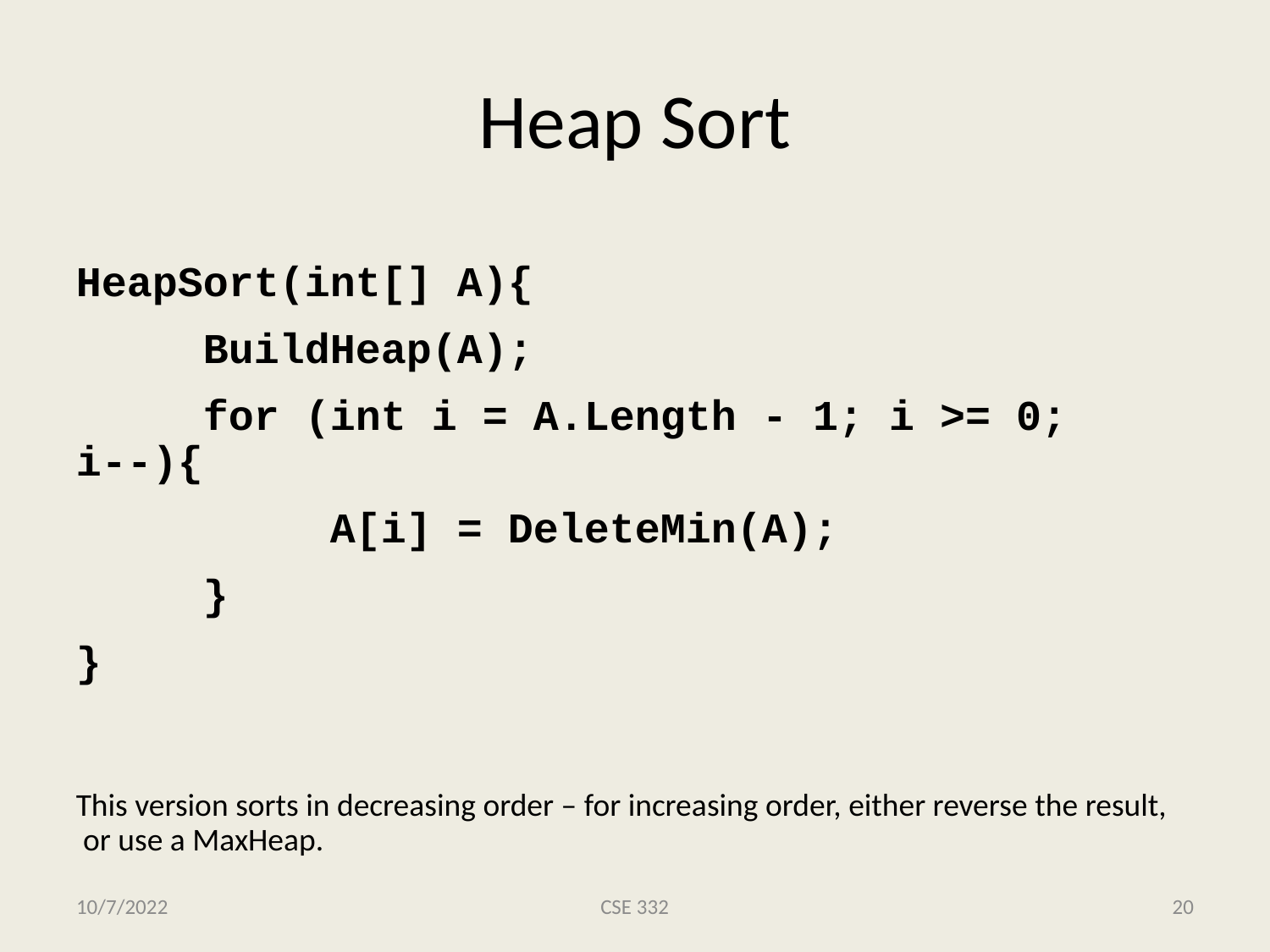

# Heap Sort
HeapSort(int[] A){
	BuildHeap(A);
	for (int i = A.Length - 1; i >= 0; i--){
		A[i] = DeleteMin(A);
	}
}
This version sorts in decreasing order – for increasing order, either reverse the result,  or use a MaxHeap.
10/7/2022
CSE 332
20